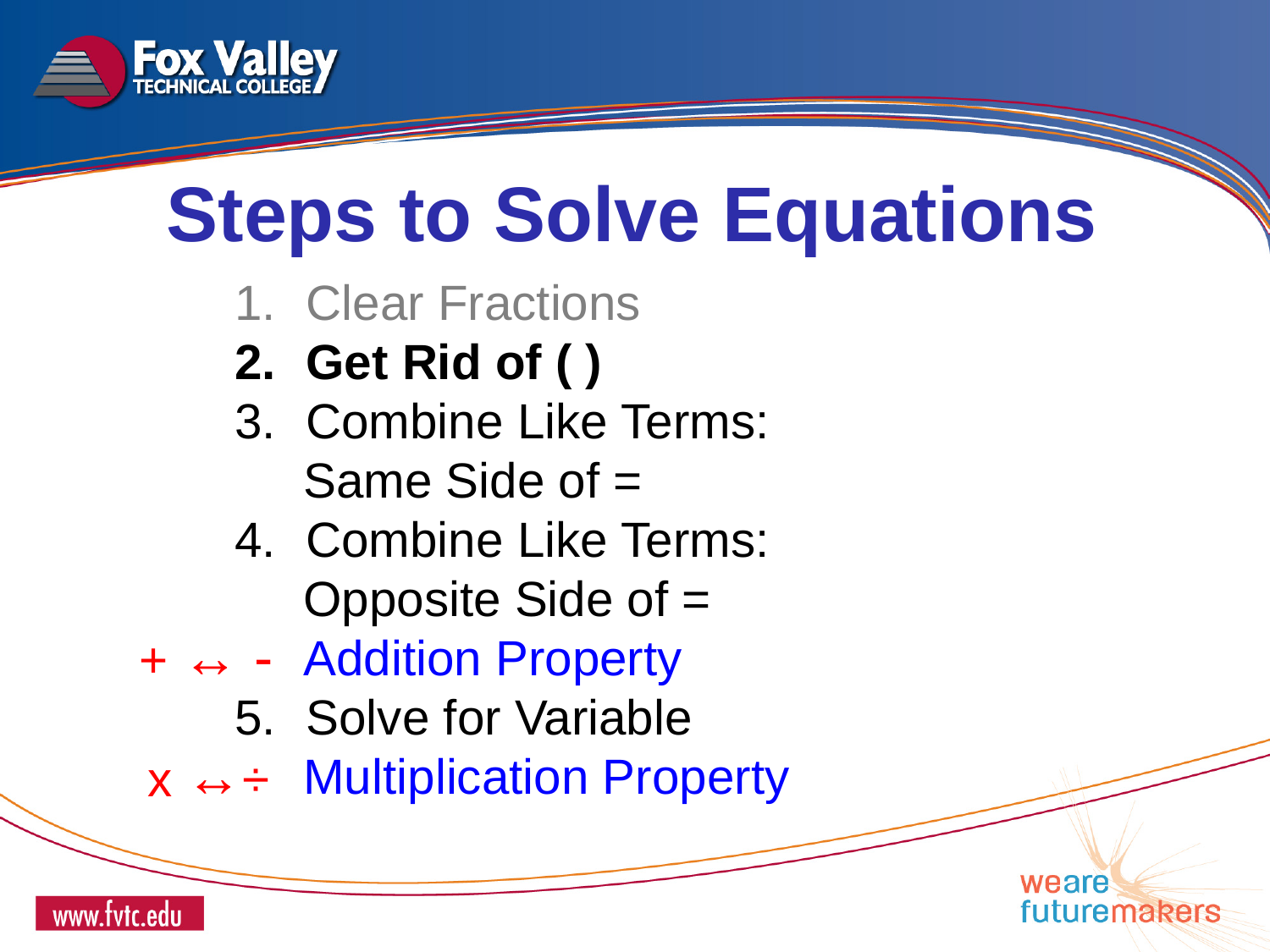

Steps to Solve Equations
Clear Fractions
Get Rid of ( )
Combine Like Terms:
     Same Side of =
Combine Like Terms:
     Opposite Side of =
     Addition Property
Solve for Variable
     Multiplication Property
+ ↔ -
x ↔÷